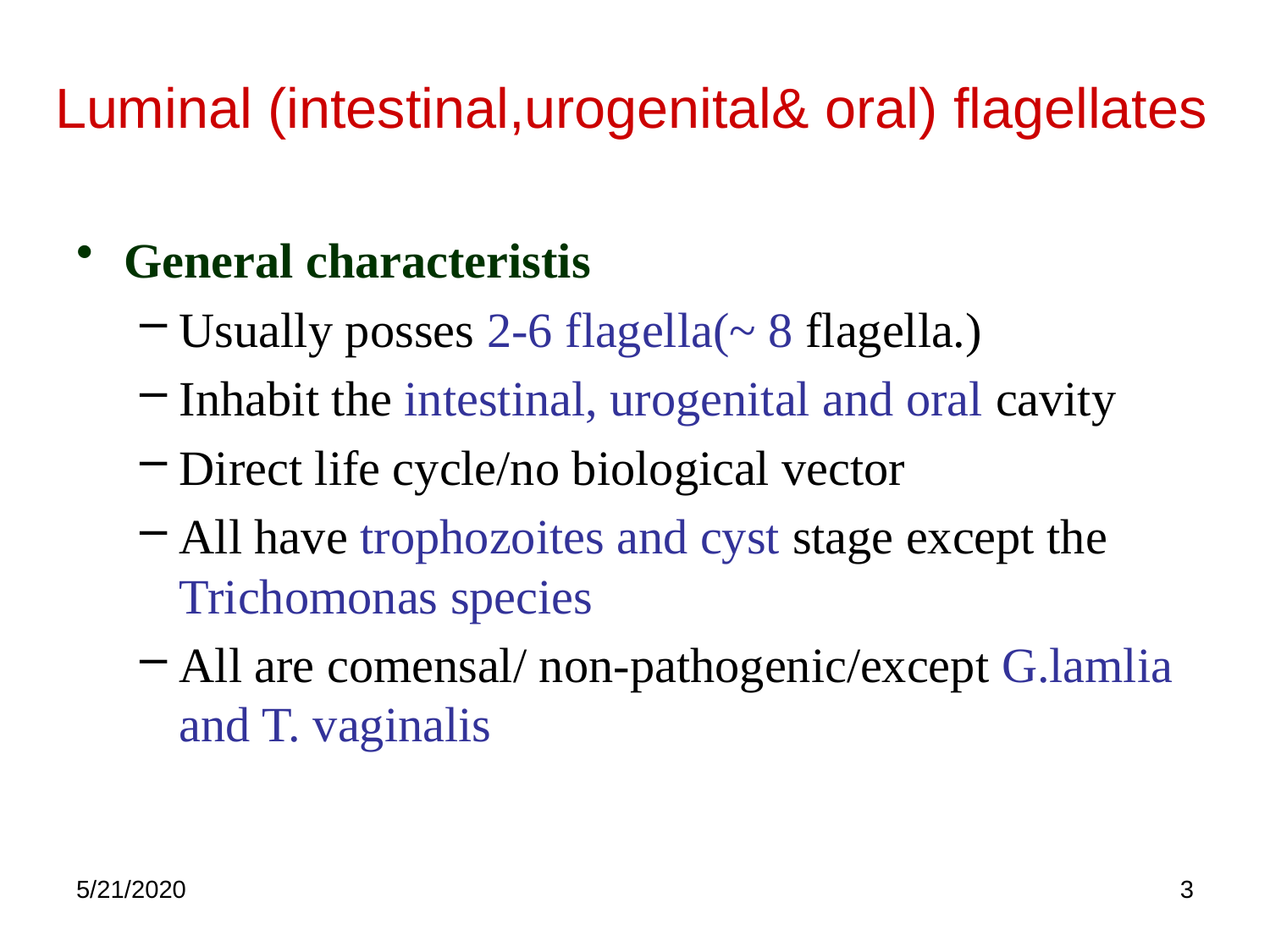

# Luminal (intestinal,urogenital& oral) flagellates
General characteristis
Usually posses 2-6 flagella(~ 8 flagella.)
Inhabit the intestinal, urogenital and oral cavity
Direct life cycle/no biological vector
All have trophozoites and cyst stage except the Trichomonas species
All are comensal/ non-pathogenic/except G.lamlia and T. vaginalis
5/21/2020
3